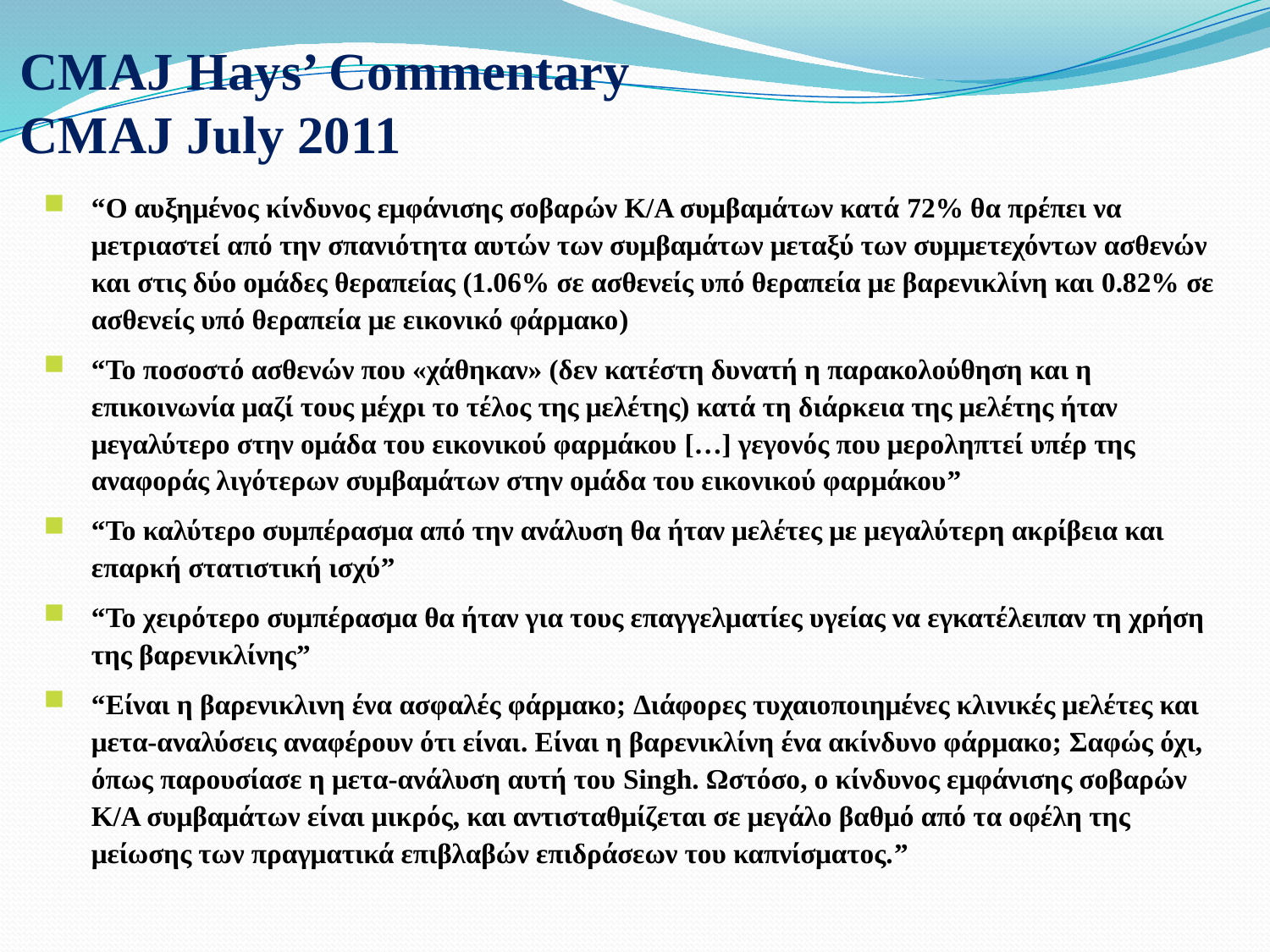

CMAJ Hays’ Commentary
CMAJ July 2011
“Ο αυξημένος κίνδυνος εμφάνισης σοβαρών Κ/Α συμβαμάτων κατά 72% θα πρέπει να μετριαστεί από την σπανιότητα αυτών των συμβαμάτων μεταξύ των συμμετεχόντων ασθενών και στις δύο ομάδες θεραπείας (1.06% σε ασθενείς υπό θεραπεία με βαρενικλίνη και 0.82% σε ασθενείς υπό θεραπεία με εικονικό φάρμακο)
“Το ποσοστό ασθενών που «χάθηκαν» (δεν κατέστη δυνατή η παρακολούθηση και η επικοινωνία μαζί τους μέχρι το τέλος της μελέτης) κατά τη διάρκεια της μελέτης ήταν μεγαλύτερο στην ομάδα του εικονικού φαρμάκου […] γεγονός που μεροληπτεί υπέρ της αναφοράς λιγότερων συμβαμάτων στην ομάδα του εικονικού φαρμάκου”
“Το καλύτερο συμπέρασμα από την ανάλυση θα ήταν μελέτες με μεγαλύτερη ακρίβεια και επαρκή στατιστική ισχύ”
“Το χειρότερο συμπέρασμα θα ήταν για τους επαγγελματίες υγείας να εγκατέλειπαν τη χρήση της βαρενικλίνης”
“Είναι η βαρενικλινη ένα ασφαλές φάρμακο; Διάφορες τυχαιοποιημένες κλινικές μελέτες και μετα-αναλύσεις αναφέρουν ότι είναι. Είναι η βαρενικλίνη ένα ακίνδυνο φάρμακο; Σαφώς όχι, όπως παρουσίασε η μετα-ανάλυση αυτή του Singh. Ωστόσο, ο κίνδυνος εμφάνισης σοβαρών Κ/Α συμβαμάτων είναι μικρός, και αντισταθμίζεται σε μεγάλο βαθμό από τα οφέλη της μείωσης των πραγματικά επιβλαβών επιδράσεων του καπνίσματος.”